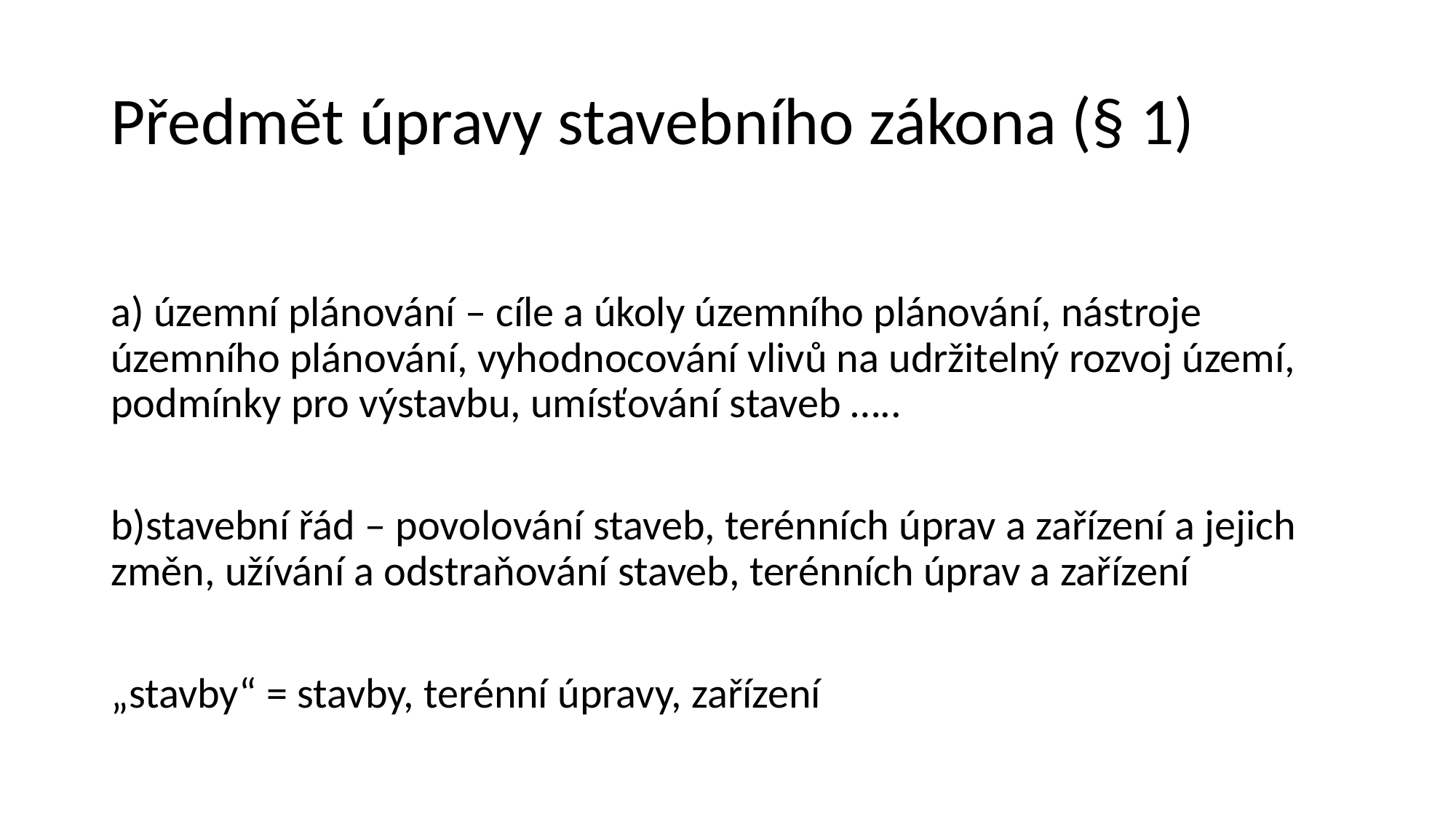

# Předmět úpravy stavebního zákona (§ 1)

a) územní plánování – cíle a úkoly územního plánování, nástroje územního plánování, vyhodnocování vlivů na udržitelný rozvoj území, podmínky pro výstavbu, umísťování staveb …..

b)stavební řád – povolování staveb, terénních úprav a zařízení a jejich změn, užívání a odstraňování staveb, terénních úprav a zařízení

„stavby“ = stavby, terénní úpravy, zařízení